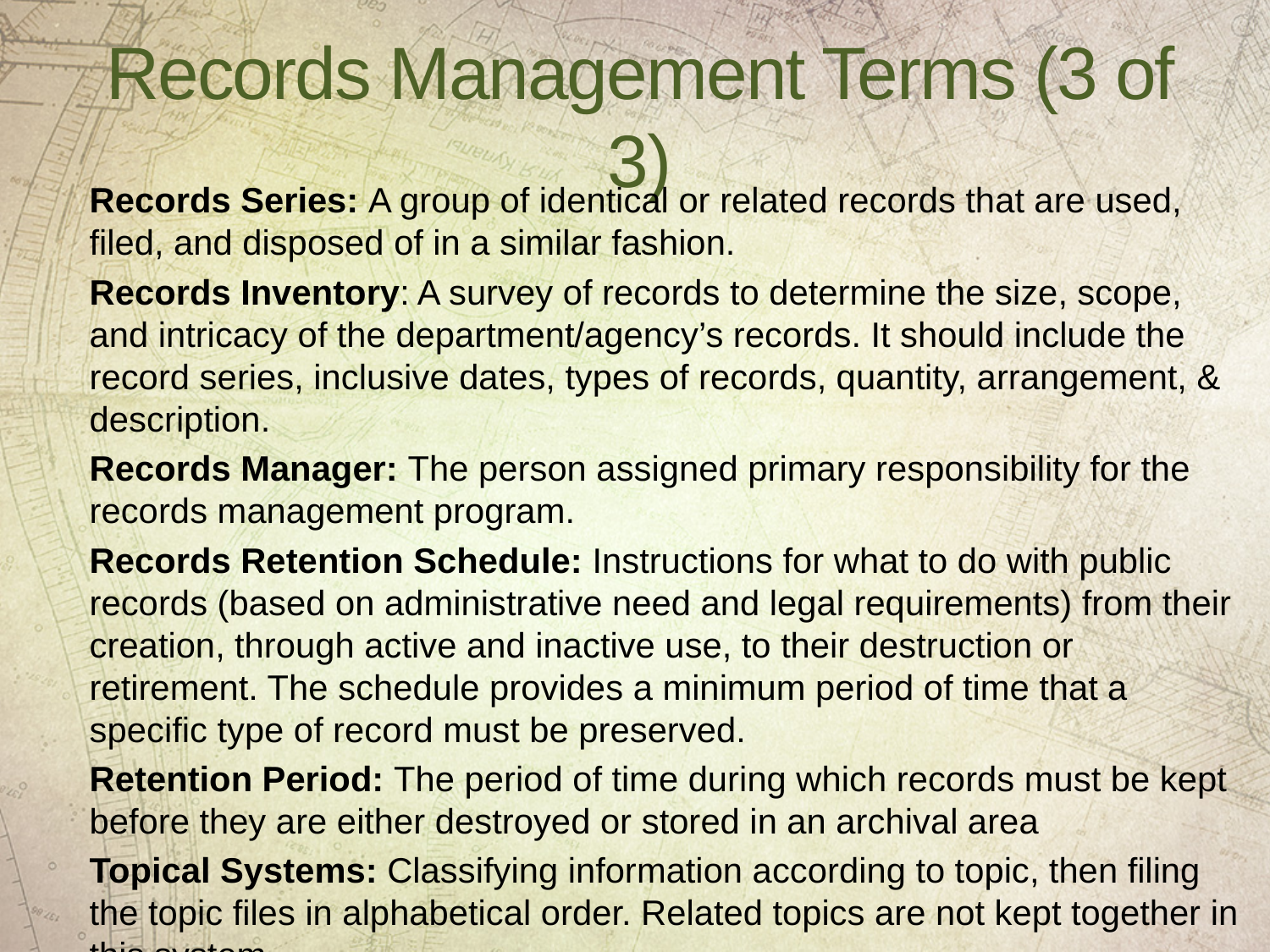

# Records Management Terms (3 of 3)
Records Series: A group of identical or related records that are used, filed, and disposed of in a similar fashion.
Records Inventory: A survey of records to determine the size, scope, and intricacy of the department/agency’s records. It should include the record series, inclusive dates, types of records, quantity, arrangement, & description.
Records Manager: The person assigned primary responsibility for the records management program.
Records Retention Schedule: Instructions for what to do with public records (based on administrative need and legal requirements) from their creation, through active and inactive use, to their destruction or retirement. The schedule provides a minimum period of time that a specific type of record must be preserved.
Retention Period: The period of time during which records must be kept before they are either destroyed or stored in an archival area
Topical Systems: Classifying information according to topic, then filing the topic files in alphabetical order. Related topics are not kept together in this system.